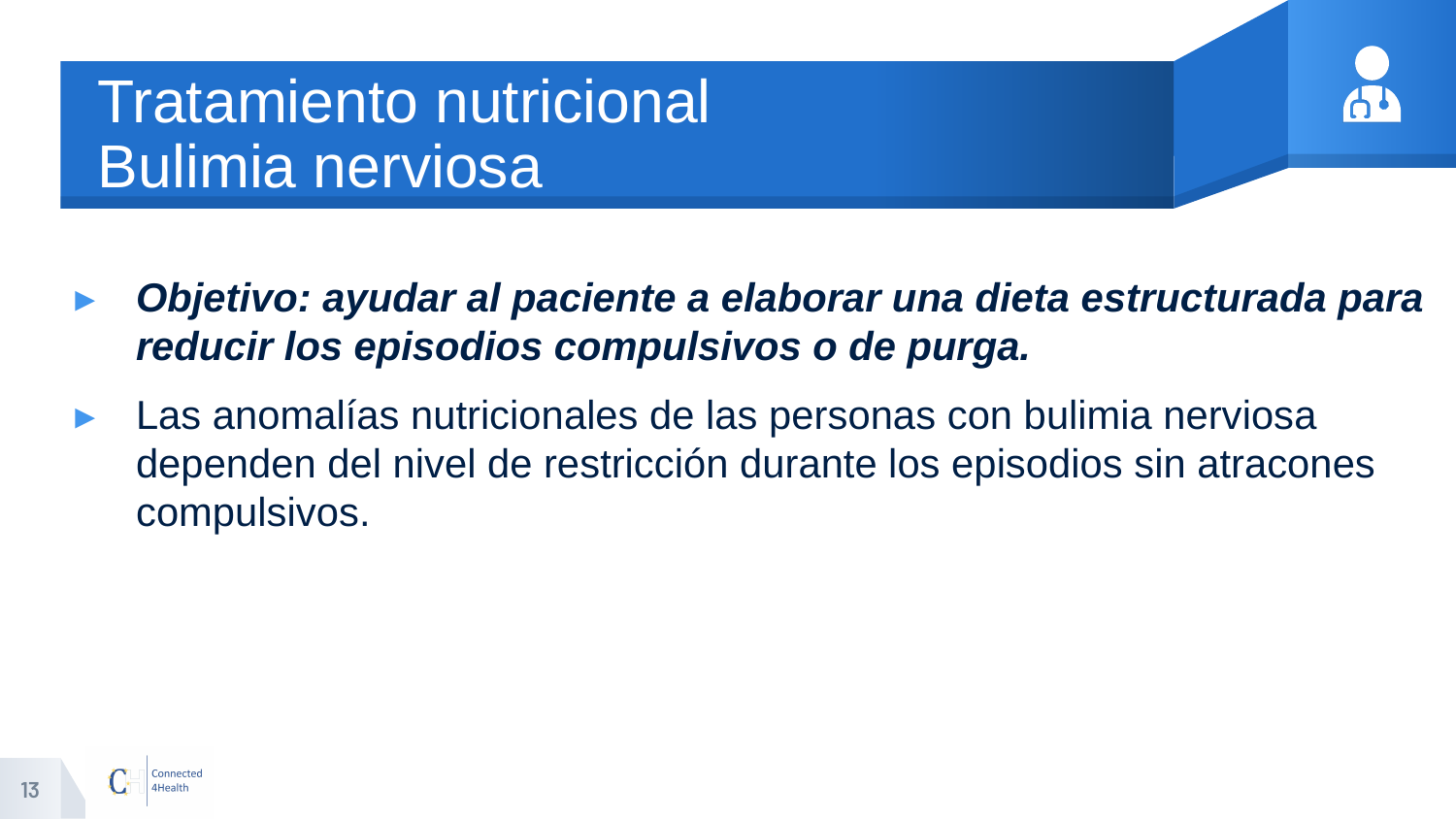

# Tratamiento nutricional Bulimia nerviosa
Objetivo: ayudar al paciente a elaborar una dieta estructurada para reducir los episodios compulsivos o de purga.
Las anomalías nutricionales de las personas con bulimia nerviosa dependen del nivel de restricción durante los episodios sin atracones compulsivos.
13